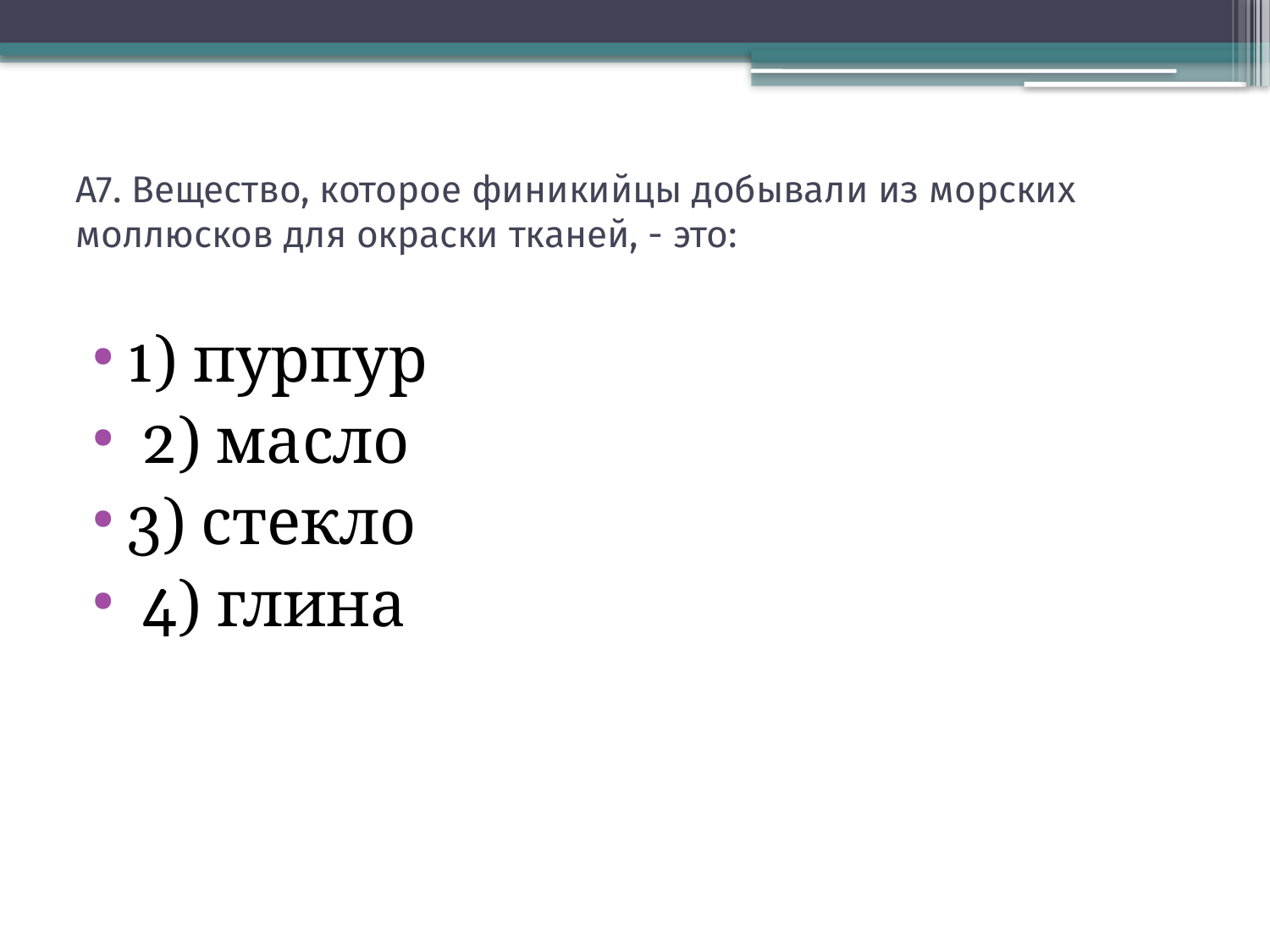

# А7. Вещество, которое финикийцы добывали из морских моллюсков для окраски тканей, - это:
1) пурпур
 2) масло
3) стекло
 4) глина